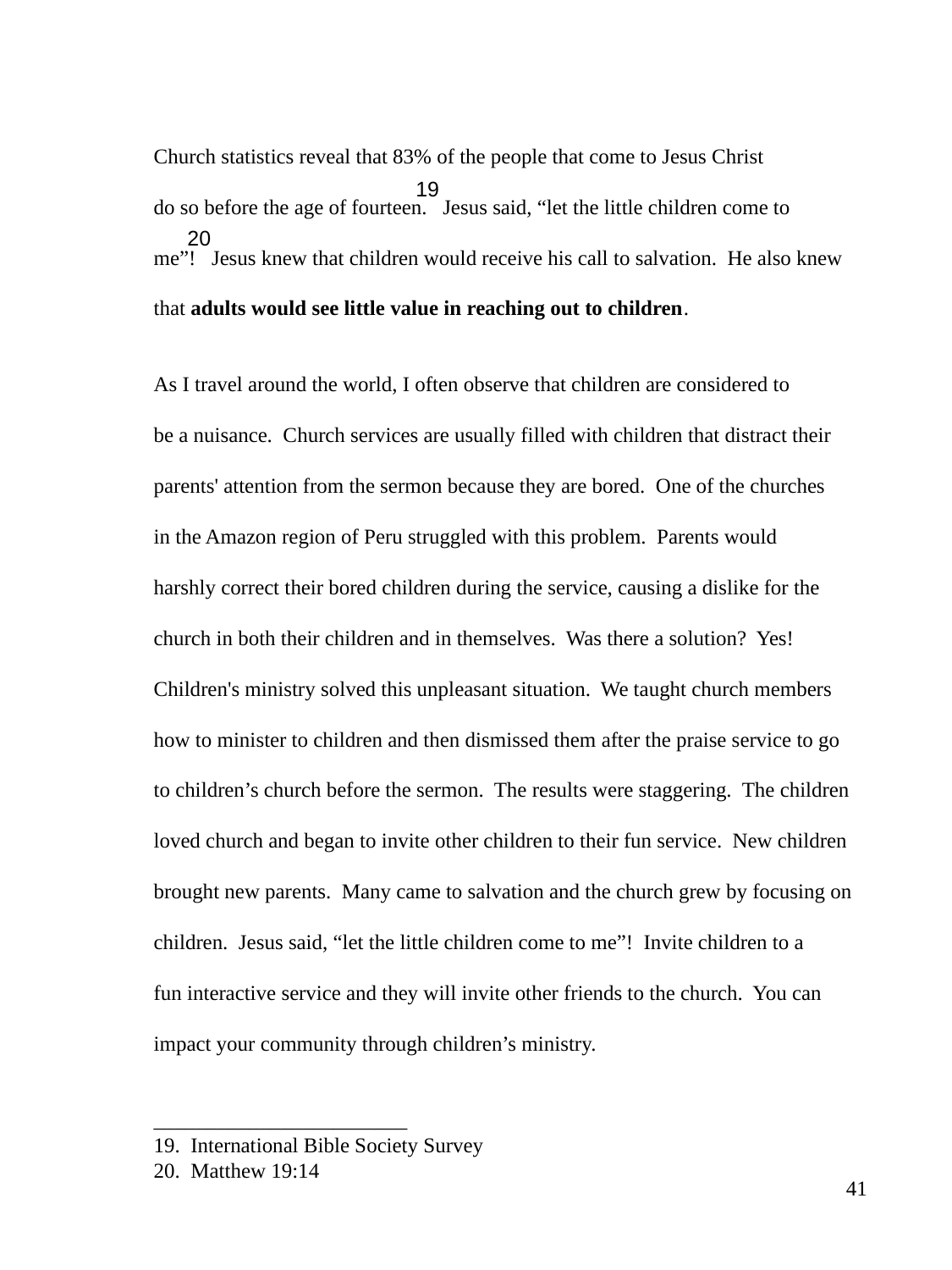

Church statistics reveal that 83% of the people that come to Jesus Christ

do so before the age of fourteen.   Jesus said, “let the little children come to

me”!   Jesus knew that children would receive his call to salvation.  He also knew

that adults would see little value in reaching out to children.

As I travel around the world, I often observe that children are considered to

be a nuisance.  Church services are usually filled with children that distract their

parents' attention from the sermon because they are bored.  One of the churches

in the Amazon region of Peru struggled with this problem.  Parents would

harshly correct their bored children during the service, causing a dislike for the

church in both their children and in themselves.  Was there a solution?  Yes!

Children's ministry solved this unpleasant situation.  We taught church members

how to minister to children and then dismissed them after the praise service to go

to children’s church before the sermon.  The results were staggering.  The children

loved church and began to invite other children to their fun service.  New children

brought new parents.  Many came to salvation and the church grew by focusing on

children.  Jesus said, “let the little children come to me”!  Invite children to a

fun interactive service and they will invite other friends to the church.  You can

impact your community through children’s ministry.

________________________
19.  International Bible Society Survey
20.  Matthew 19:14
19
20
41